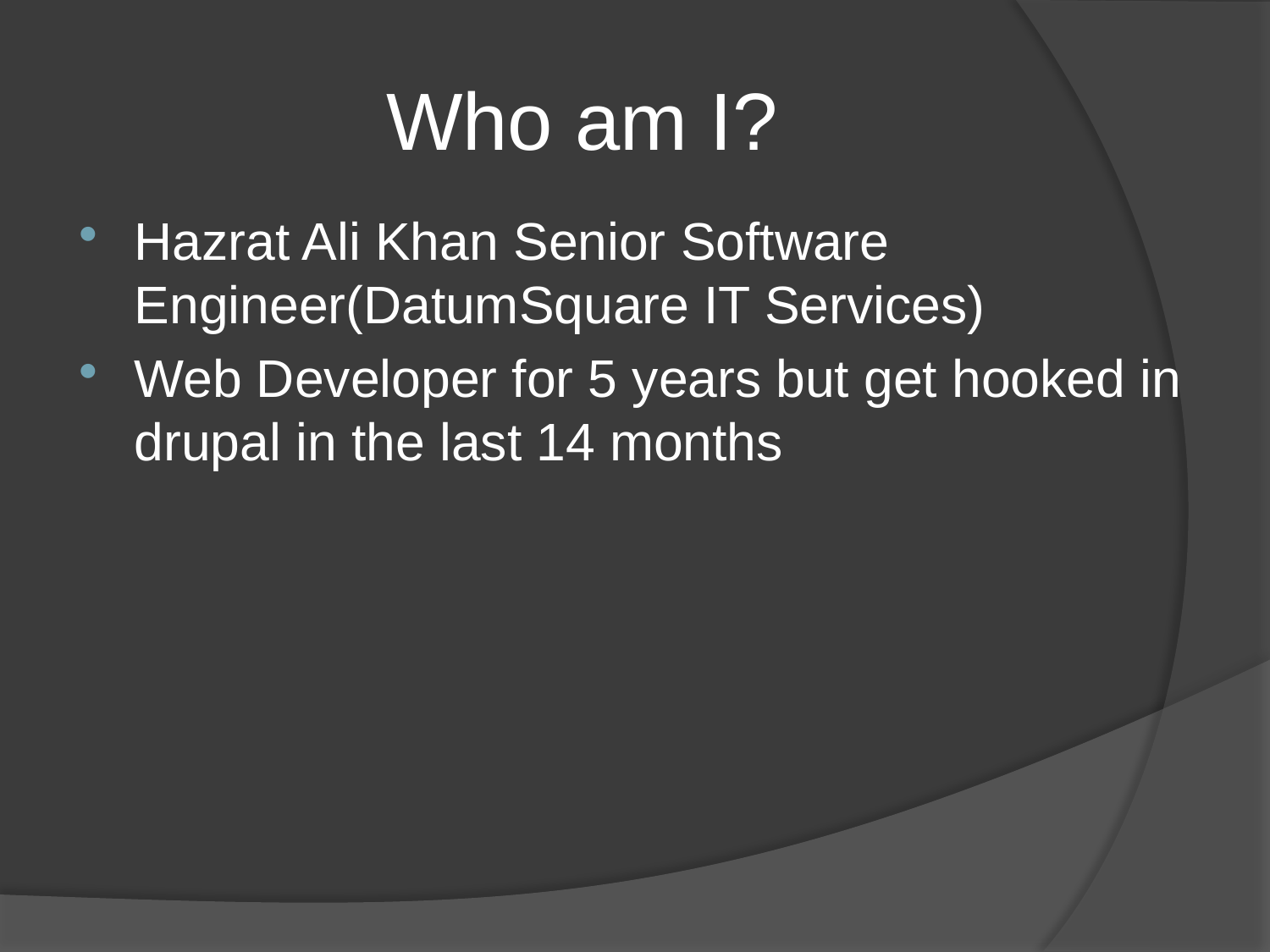

# Who am I?
Hazrat Ali Khan Senior Software Engineer(DatumSquare IT Services)
Web Developer for 5 years but get hooked in drupal in the last 14 months